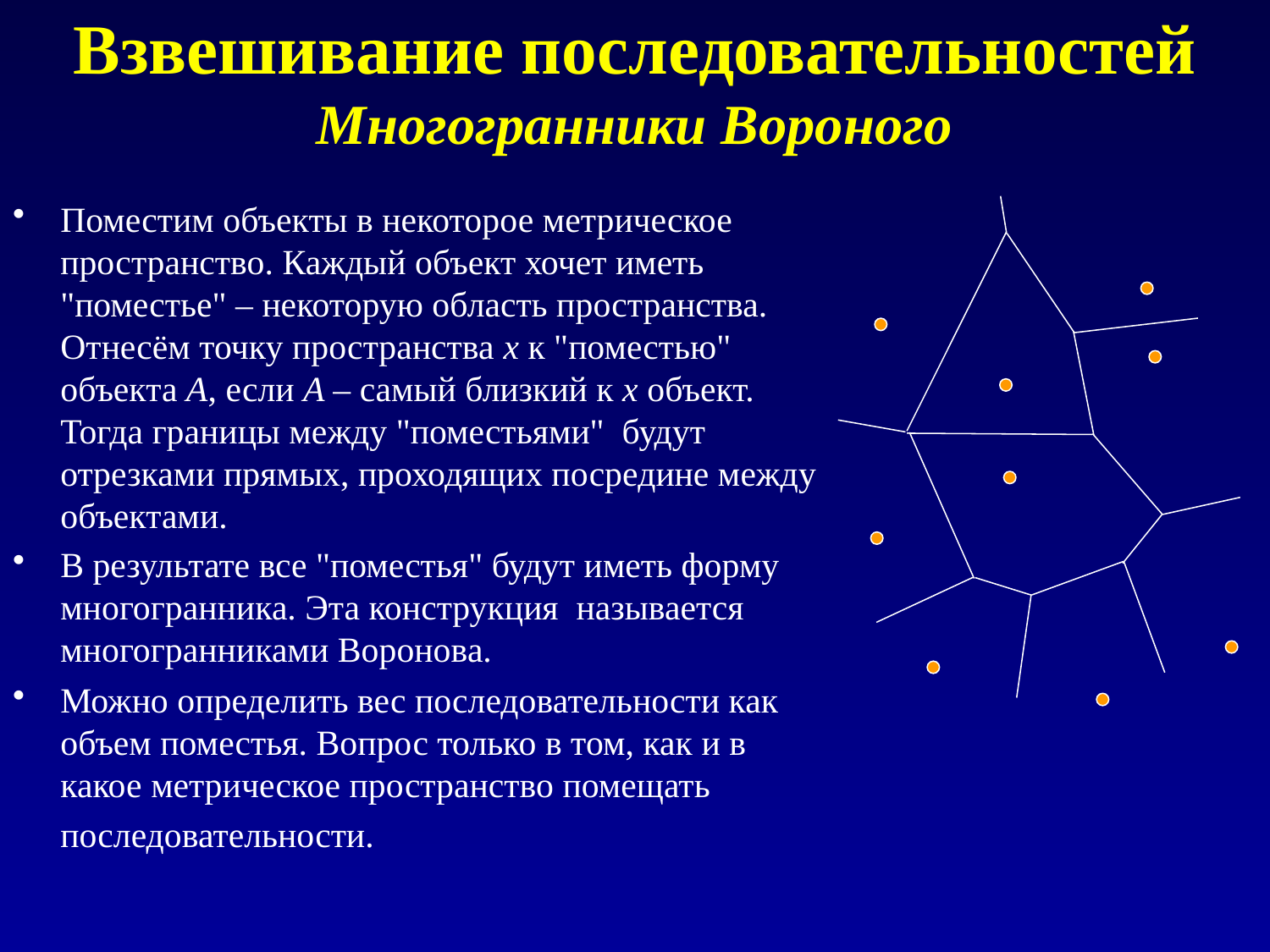

# Взвешивание последовательностей Многогранники Вороного
Поместим объекты в некоторое метрическое пространство. Каждый объект хочет иметь "поместье" – некоторую область пространства. Отнесём точку пространства x к "поместью" объекта A, если A – самый близкий к x объект.  Тогда границы между "поместьями"  будут отрезками прямых, проходящих посредине между объектами.
В результате все "поместья" будут иметь форму многогранника. Эта конструкция  называется многогранниками Воронова.
Можно определить вес последовательности как объем поместья. Вопрос только в том, как и в какое метрическое пространство помещать последовательности.